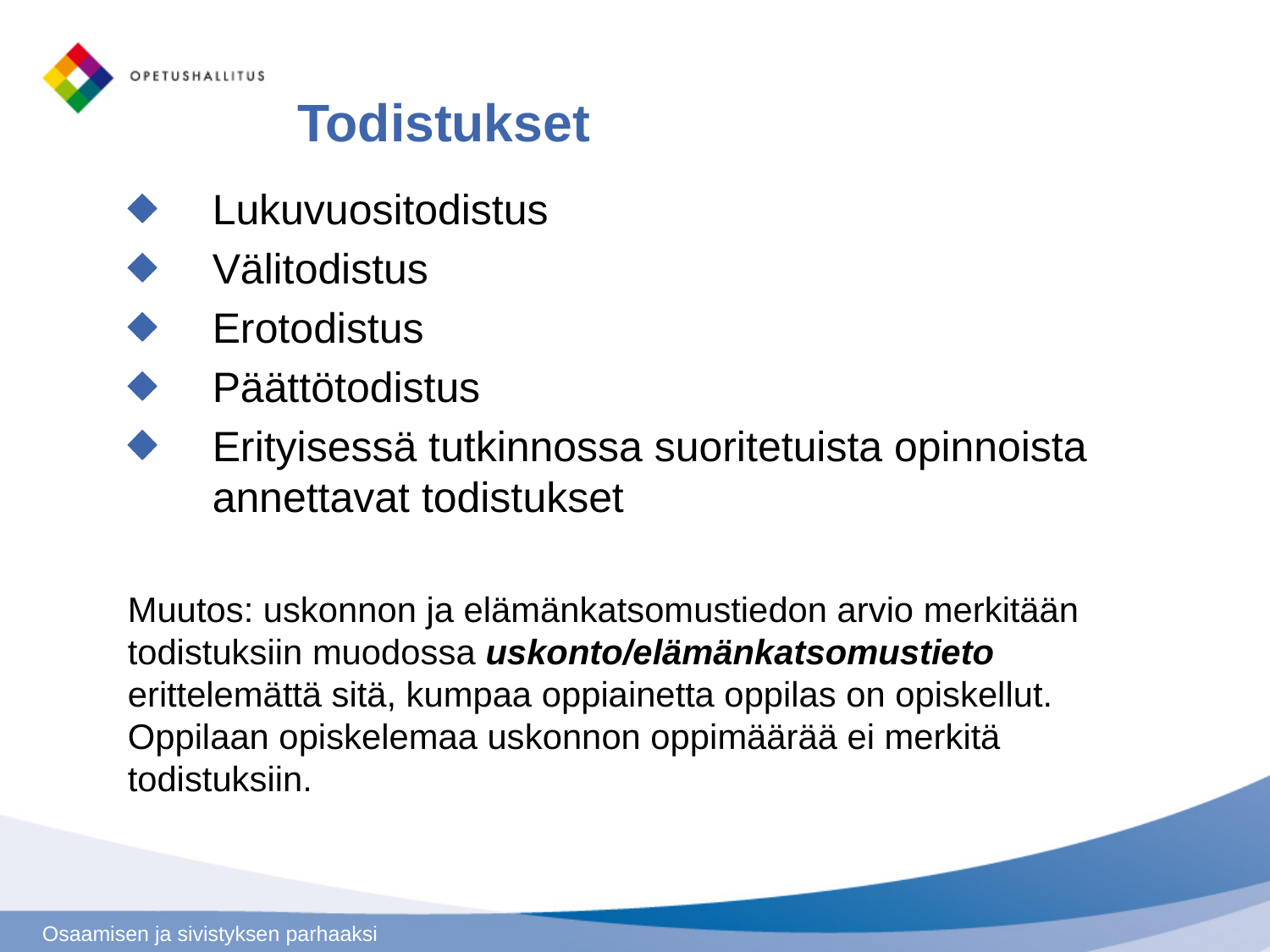

# Todistukset
Lukuvuositodistus
Välitodistus
Erotodistus
Päättötodistus
Erityisessä tutkinnossa suoritetuista opinnoista annettavat todistukset

Muutos: uskonnon ja elämänkatsomustiedon arvio merkitään todistuksiin muodossa uskonto/elämänkatsomustieto erittelemättä sitä, kumpaa oppiainetta oppilas on opiskellut. Oppilaan opiskelemaa uskonnon oppimäärää ei merkitä todistuksiin.